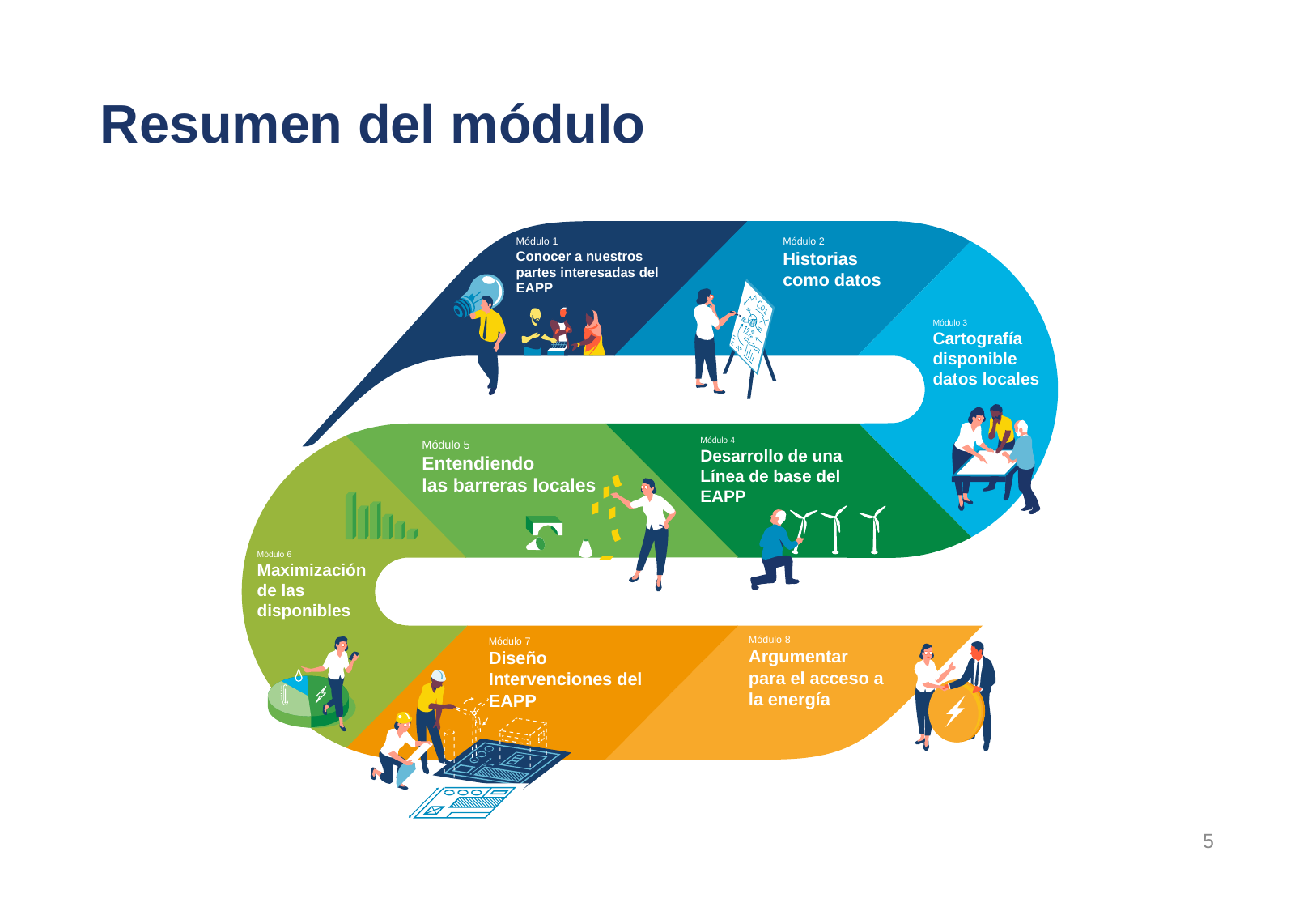

# Resumen del módulo

Módulo 1
Conocer a nuestros
partes interesadas del EAPP
Módulo 2
Historias como datos
Módulo 3
Cartografía disponible
datos locales
Módulo 4
Desarrollo de una
Línea de base del EAPP
Módulo 5
Entendiendo
las barreras locales

Módulo 6
Maximización de las
disponibles
Módulo 8
Argumentar
para el acceso a
la energía
Módulo 7
Diseño
Intervenciones del EAPP

5